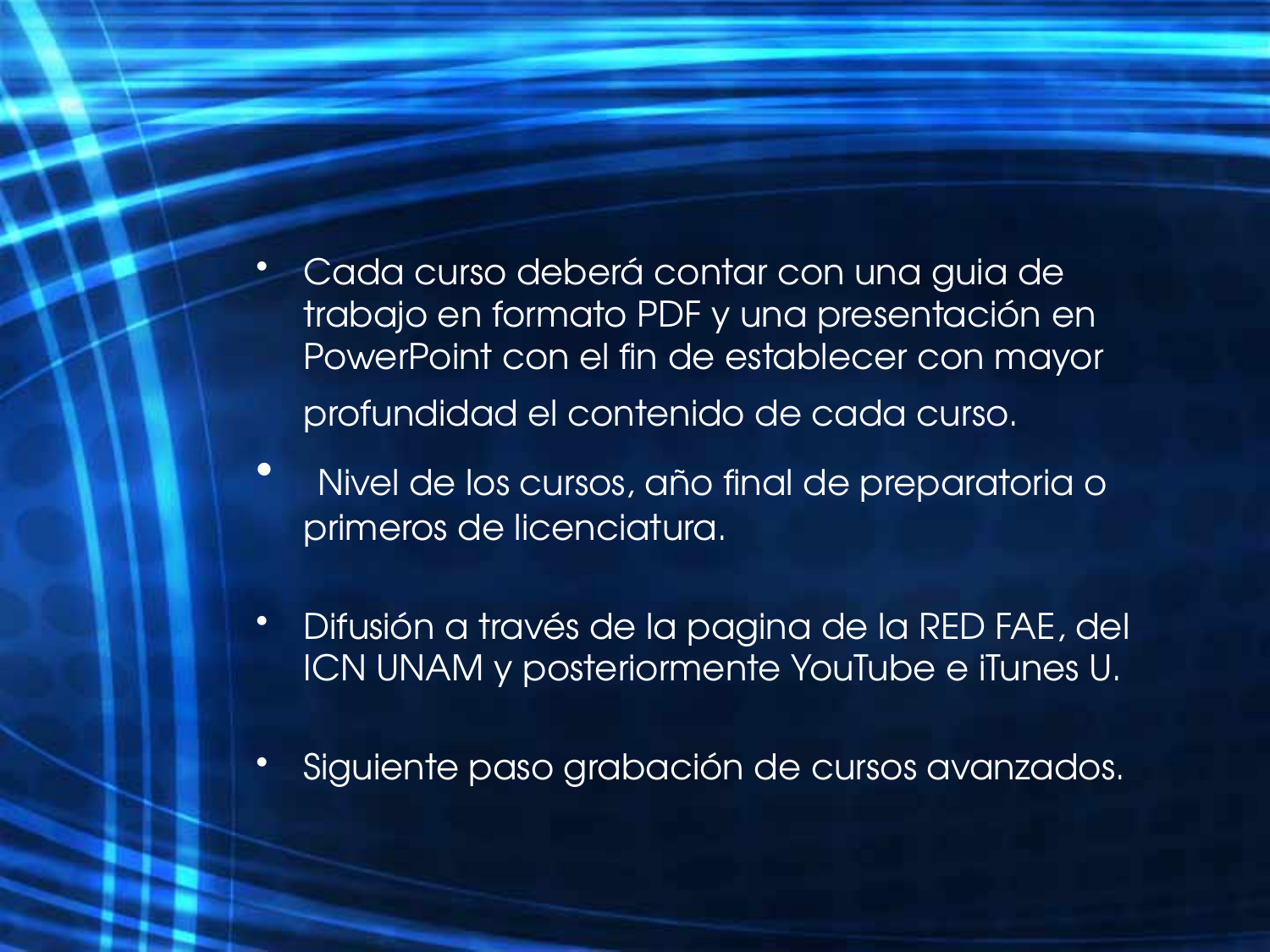

Cada curso deberá contar con una guia de trabajo en formato PDF y una presentación en PowerPoint con el fin de establecer con mayor profundidad el contenido de cada curso.
 Nivel de los cursos, año final de preparatoria o primeros de licenciatura.

Difusión a través de la pagina de la RED FAE, del ICN UNAM y posteriormente YouTube e iTunes U.

Siguiente paso grabación de cursos avanzados.